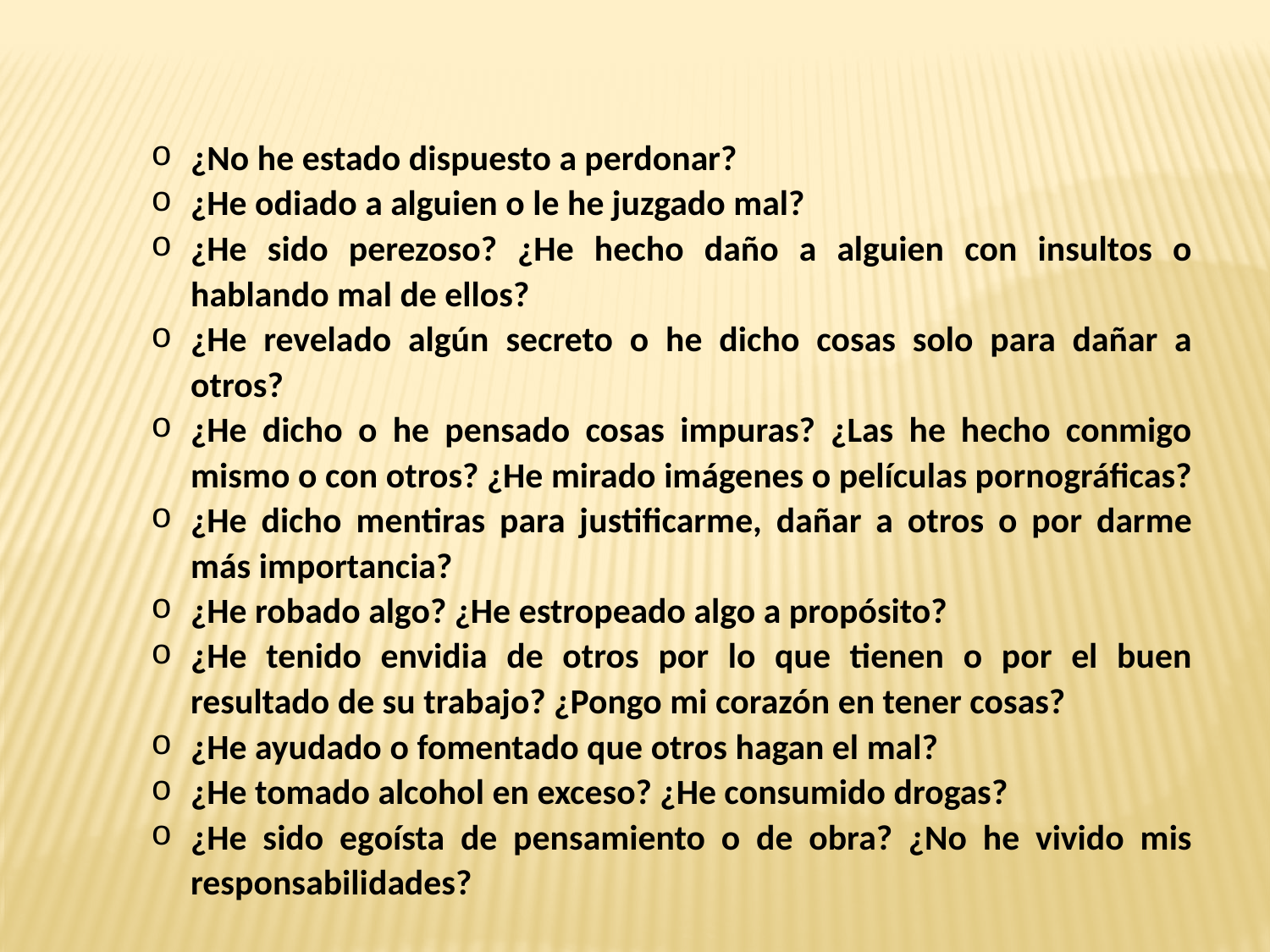

¿No he estado dispuesto a perdonar?
¿He odiado a alguien o le he juzgado mal?
¿He sido perezoso? ¿He hecho daño a alguien con insultos o hablando mal de ellos?
¿He revelado algún secreto o he dicho cosas solo para dañar a otros?
¿He dicho o he pensado cosas impuras? ¿Las he hecho conmigo mismo o con otros? ¿He mirado imágenes o películas pornográficas?
¿He dicho mentiras para justificarme, dañar a otros o por darme más importancia?
¿He robado algo? ¿He estropeado algo a propósito?
¿He tenido envidia de otros por lo que tienen o por el buen resultado de su trabajo? ¿Pongo mi corazón en tener cosas?
¿He ayudado o fomentado que otros hagan el mal?
¿He tomado alcohol en exceso? ¿He consumido drogas?
¿He sido egoísta de pensamiento o de obra? ¿No he vivido mis responsabilidades?